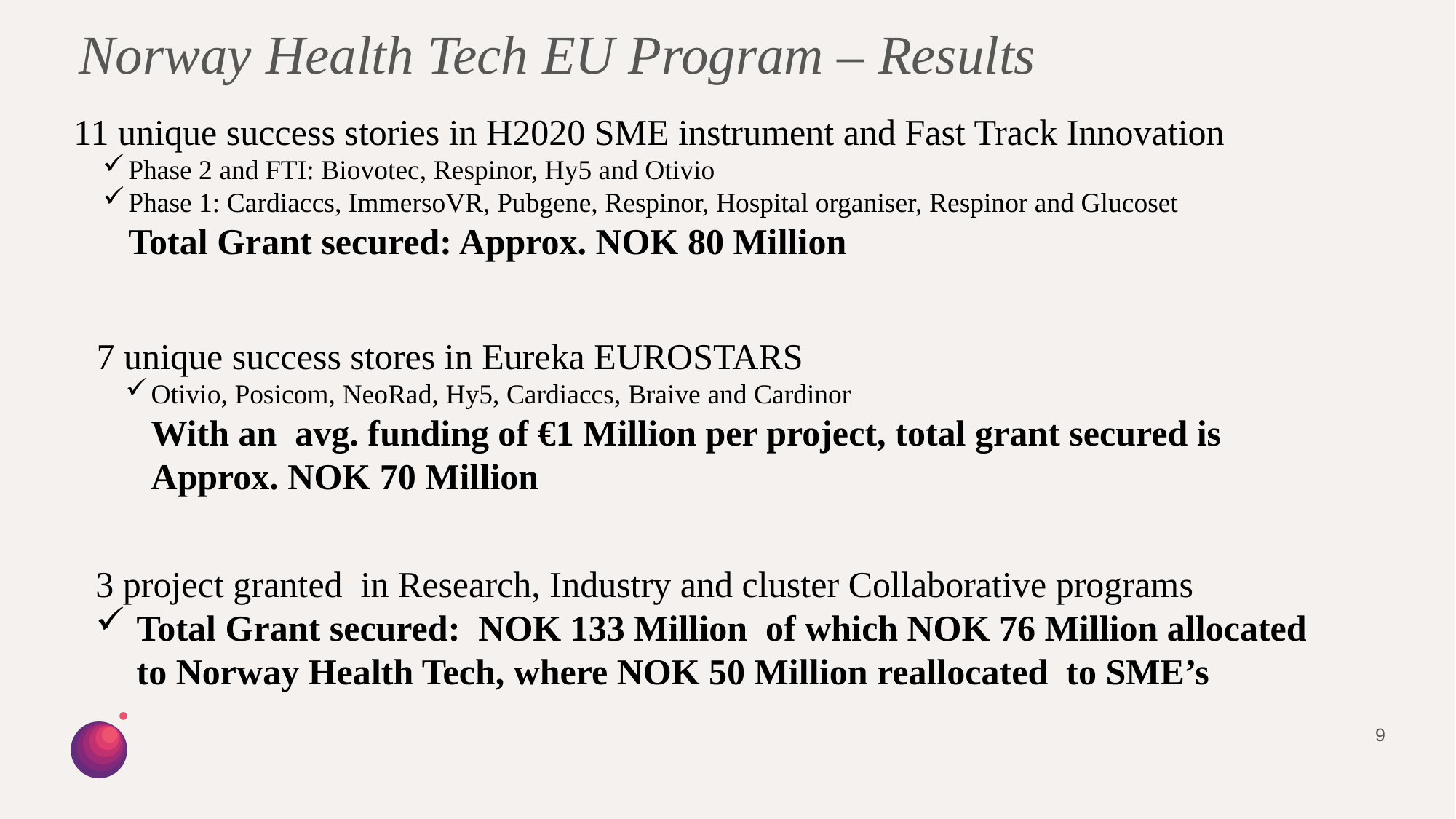

Norway Health Tech EU Program – Results
11 unique success stories in H2020 SME instrument and Fast Track Innovation
Phase 2 and FTI: Biovotec, Respinor, Hy5 and Otivio
Phase 1: Cardiaccs, ImmersoVR, Pubgene, Respinor, Hospital organiser, Respinor and Glucoset
Total Grant secured: Approx. NOK 80 Million

7 unique success stores in Eureka EUROSTARS
Otivio, Posicom, NeoRad, Hy5, Cardiaccs, Braive and Cardinor
With an  avg. funding of €1 Million per project, total grant secured is Approx. NOK 70 Million

3 project granted  in Research, Industry and cluster Collaborative programs
Total Grant secured:  NOK 133 Million  of which NOK 76 Million allocated to Norway Health Tech, where NOK 50 Million reallocated  to SME’s